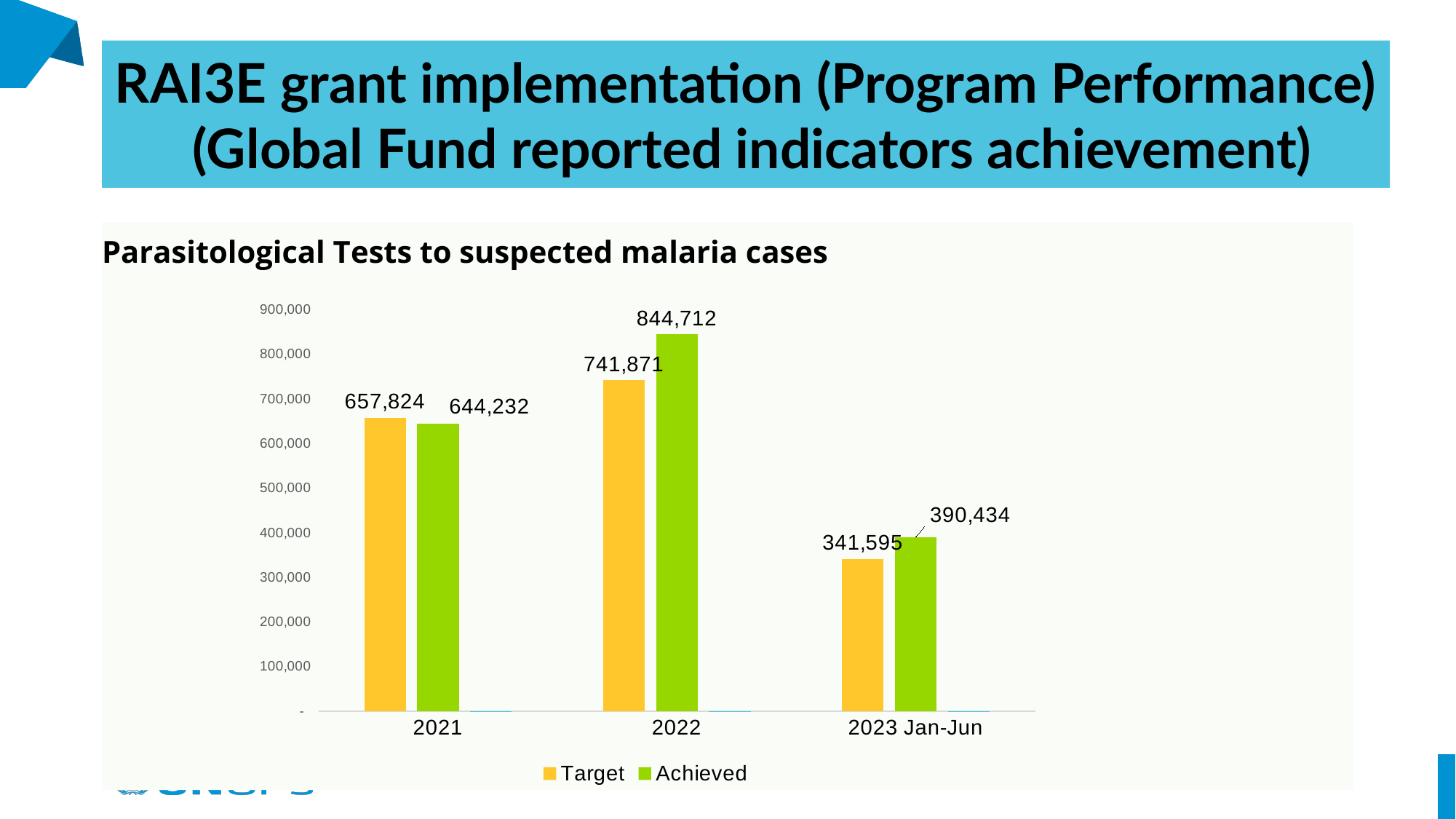

# RAI3E grant implementation (Program Performance)
 (Global Fund reported indicators achievement)
Parasitological Tests to suspected malaria cases

### Chart

| Category | Target | Achieved | % achieved |
|---|---|---|---|
| 2021 | 657824.0 | 644232.0 | 0.9793379384151384 |
| 2022 | 741871.0 | 844712.0 | 1.1386238308277314 |
| 2023 Jan-Jun | 341595.0 | 390434.0 | 1.1429734041774615 |